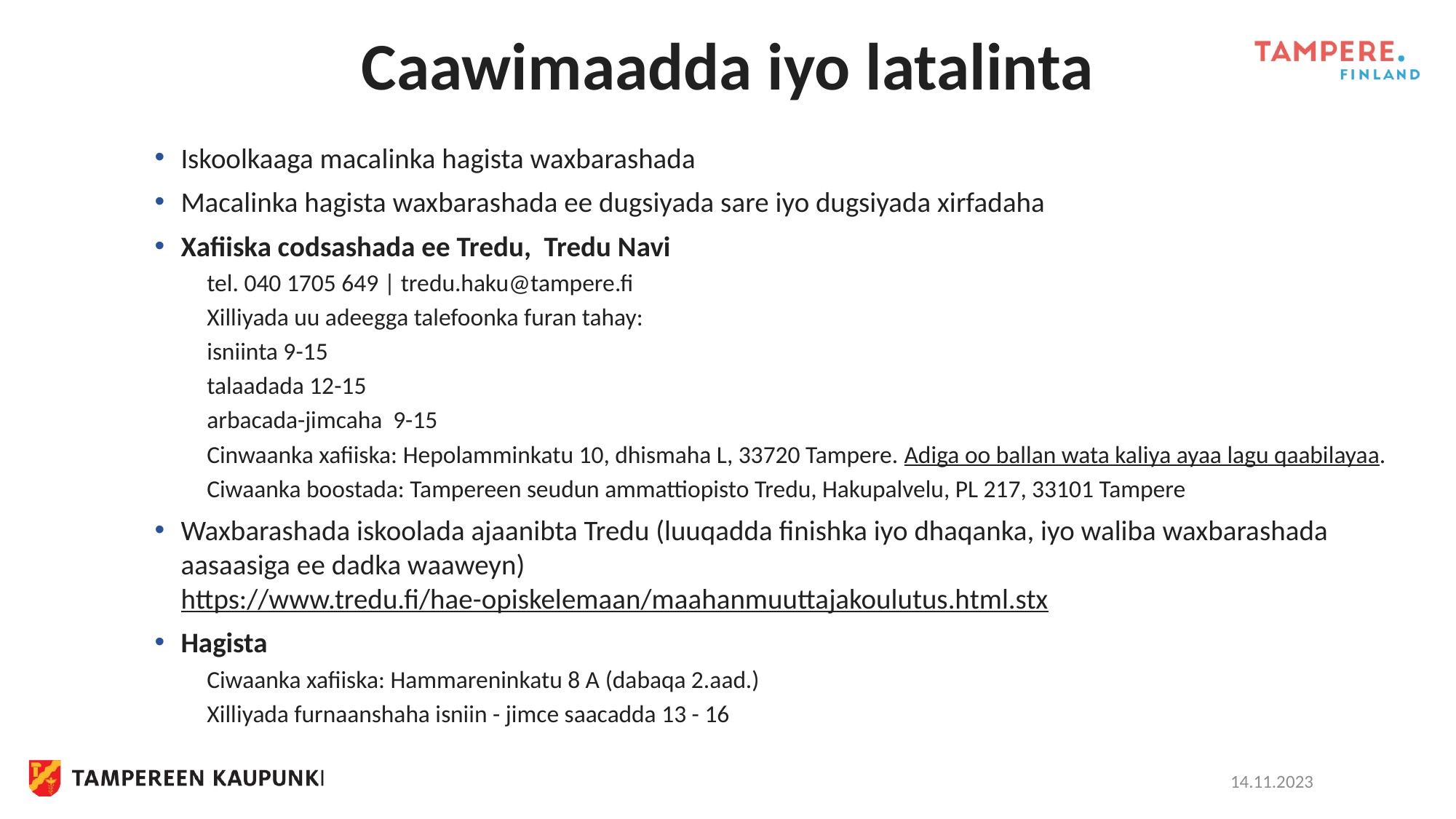

# Caawimaadda iyo latalinta
Iskoolkaaga macalinka hagista waxbarashada
Macalinka hagista waxbarashada ee dugsiyada sare iyo dugsiyada xirfadaha
Xafiiska codsashada ee Tredu,  Tredu Navi
	tel. 040 1705 649 | tredu.haku@tampere.fi
	Xilliyada uu adeegga talefoonka furan tahay:
isniinta 9-15
talaadada 12-15
arbacada-jimcaha  9-15
Cinwaanka xafiiska: Hepolamminkatu 10, dhismaha L, 33720 Tampere. Adiga oo ballan wata kaliya ayaa lagu qaabilayaa.
Ciwaanka boostada: Tampereen seudun ammattiopisto Tredu, Hakupalvelu, PL 217, 33101 Tampere
Waxbarashada iskoolada ajaanibta Tredu (luuqadda finishka iyo dhaqanka, iyo waliba waxbarashada aasaasiga ee dadka waaweyn) https://www.tredu.fi/hae-opiskelemaan/maahanmuuttajakoulutus.html.stx
Hagista
Ciwaanka xafiiska: Hammareninkatu 8 A (dabaqa 2.aad.)
Xilliyada furnaanshaha isniin - jimce saacadda 13 - 16

14.11.2023